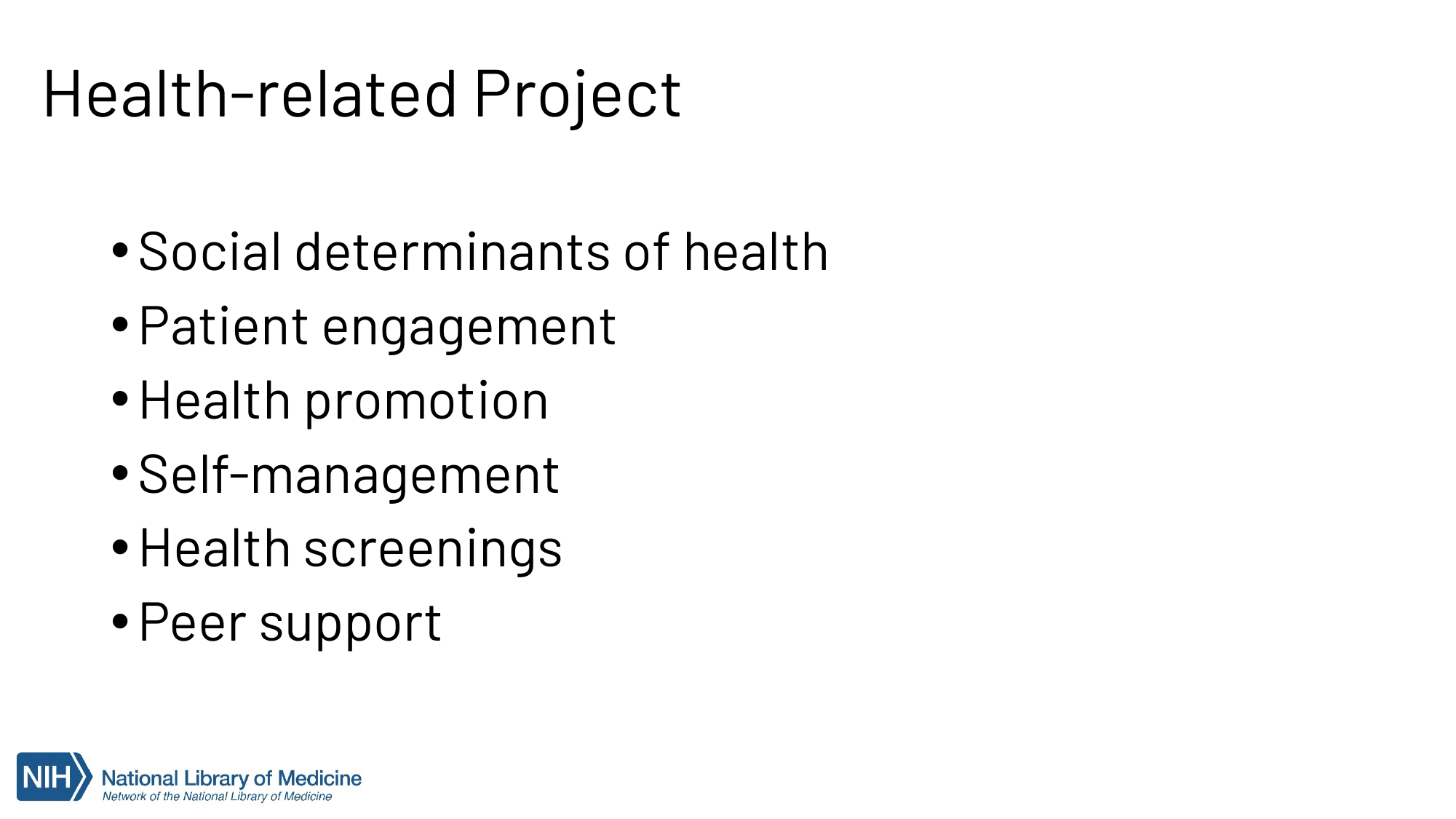

# Health-related Project
Social determinants of health
Patient engagement
Health promotion
Self-management
Health screenings
Peer support